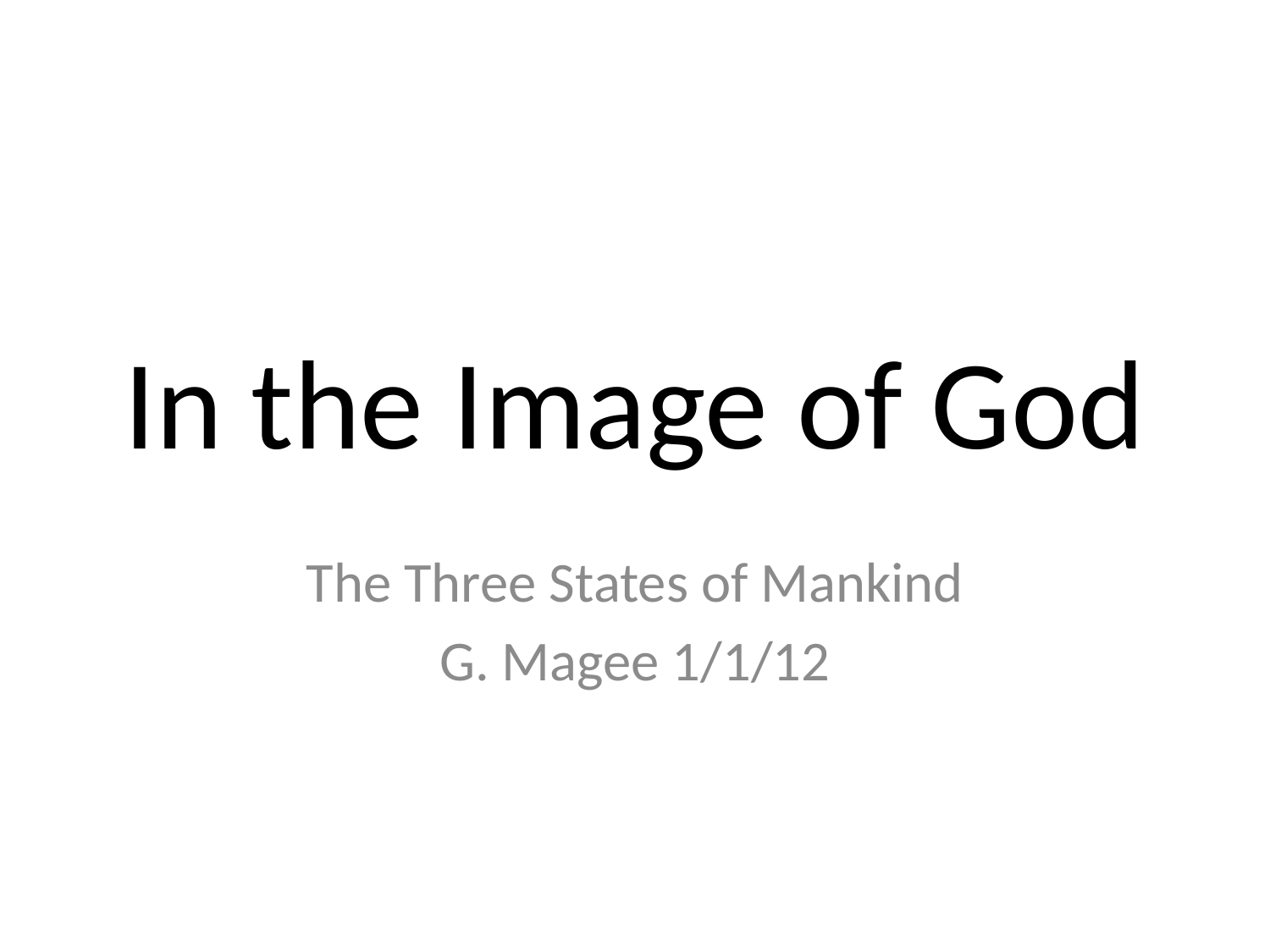

# In the Image of God
The Three States of Mankind
G. Magee 1/1/12